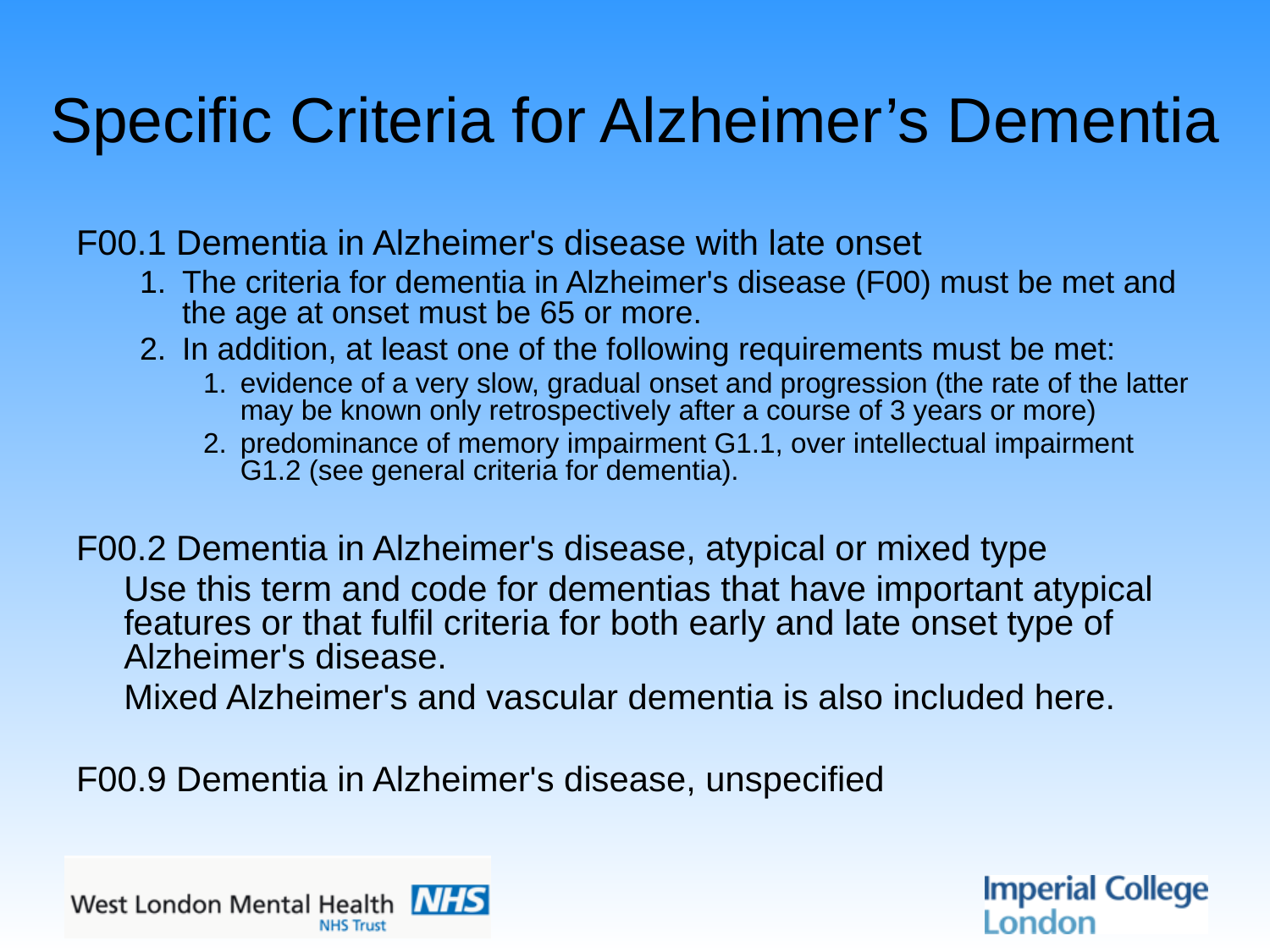

# Specific Criteria for Alzheimer’s Dementia
F00.1 Dementia in Alzheimer's disease with late onset
The criteria for dementia in Alzheimer's disease (F00) must be met and the age at onset must be 65 or more.
In addition, at least one of the following requirements must be met:
evidence of a very slow, gradual onset and progression (the rate of the latter may be known only retrospectively after a course of 3 years or more)
predominance of memory impairment G1.1, over intellectual impairment G1.2 (see general criteria for dementia).

F00.2 Dementia in Alzheimer's disease, atypical or mixed type
	Use this term and code for dementias that have important atypical features or that fulfil criteria for both early and late onset type of Alzheimer's disease.
	Mixed Alzheimer's and vascular dementia is also included here.

F00.9 Dementia in Alzheimer's disease, unspecified